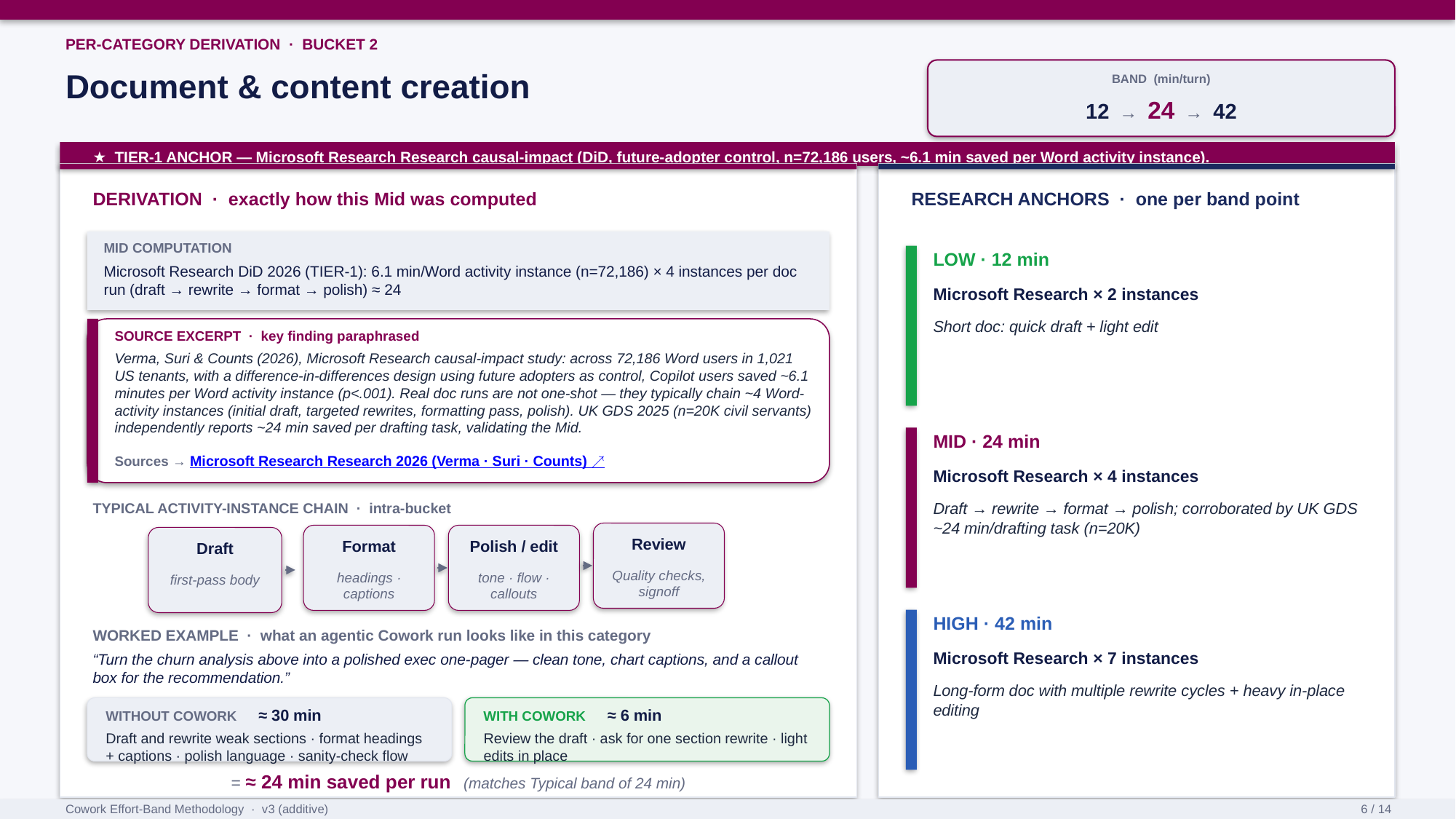

PER-CATEGORY DERIVATION  ·  BUCKET 2

Document & content creation
BAND  (min/turn)
12  →  24  →  42

★  TIER-1 ANCHOR — Microsoft Research Research causal-impact (DiD, future-adopter control, n=72,186 users, ~6.1 min saved per Word activity instance).

DERIVATION  ·  exactly how this Mid was computed
RESEARCH ANCHORS  ·  one per band point

MID COMPUTATION

LOW · 12 min
Microsoft Research DiD 2026 (TIER-1): 6.1 min/Word activity instance (n=72,186) × 4 instances per doc run (draft → rewrite → format → polish) ≈ 24
Microsoft Research × 2 instances
Short doc: quick draft + light edit

SOURCE EXCERPT  ·  key finding paraphrased
Verma, Suri & Counts (2026), Microsoft Research causal-impact study: across 72,186 Word users in 1,021 US tenants, with a difference-in-differences design using future adopters as control, Copilot users saved ~6.1 minutes per Word activity instance (p<.001). Real doc runs are not one-shot — they typically chain ~4 Word-activity instances (initial draft, targeted rewrites, formatting pass, polish). UK GDS 2025 (n=20K civil servants) independently reports ~24 min saved per drafting task, validating the Mid.

MID · 24 min
Sources → Microsoft Research Research 2026 (Verma · Suri · Counts) ↗
Microsoft Research × 4 instances
Draft → rewrite → format → polish; corroborated by UK GDS ~24 min/drafting task (n=20K)
TYPICAL ACTIVITY-INSTANCE CHAIN  ·  intra-bucket

Review
Format
Polish / edit
Draft
Quality checks, signoff
headings · captions
tone · flow · callouts
first-pass body

HIGH · 42 min
WORKED EXAMPLE  ·  what an agentic Cowork run looks like in this category
Microsoft Research × 7 instances
“Turn the churn analysis above into a polished exec one-pager — clean tone, chart captions, and a callout box for the recommendation.”
Long-form doc with multiple rewrite cycles + heavy in-place editing

WITHOUT COWORK     ≈ 30 min
WITH COWORK     ≈ 6 min
Draft and rewrite weak sections · format headings + captions · polish language · sanity-check flow
Review the draft · ask for one section rewrite · light edits in place
= ≈ 24 min saved per run   (matches Typical band of 24 min)

Cowork Effort-Band Methodology  ·  v3 (additive)
6 / 14